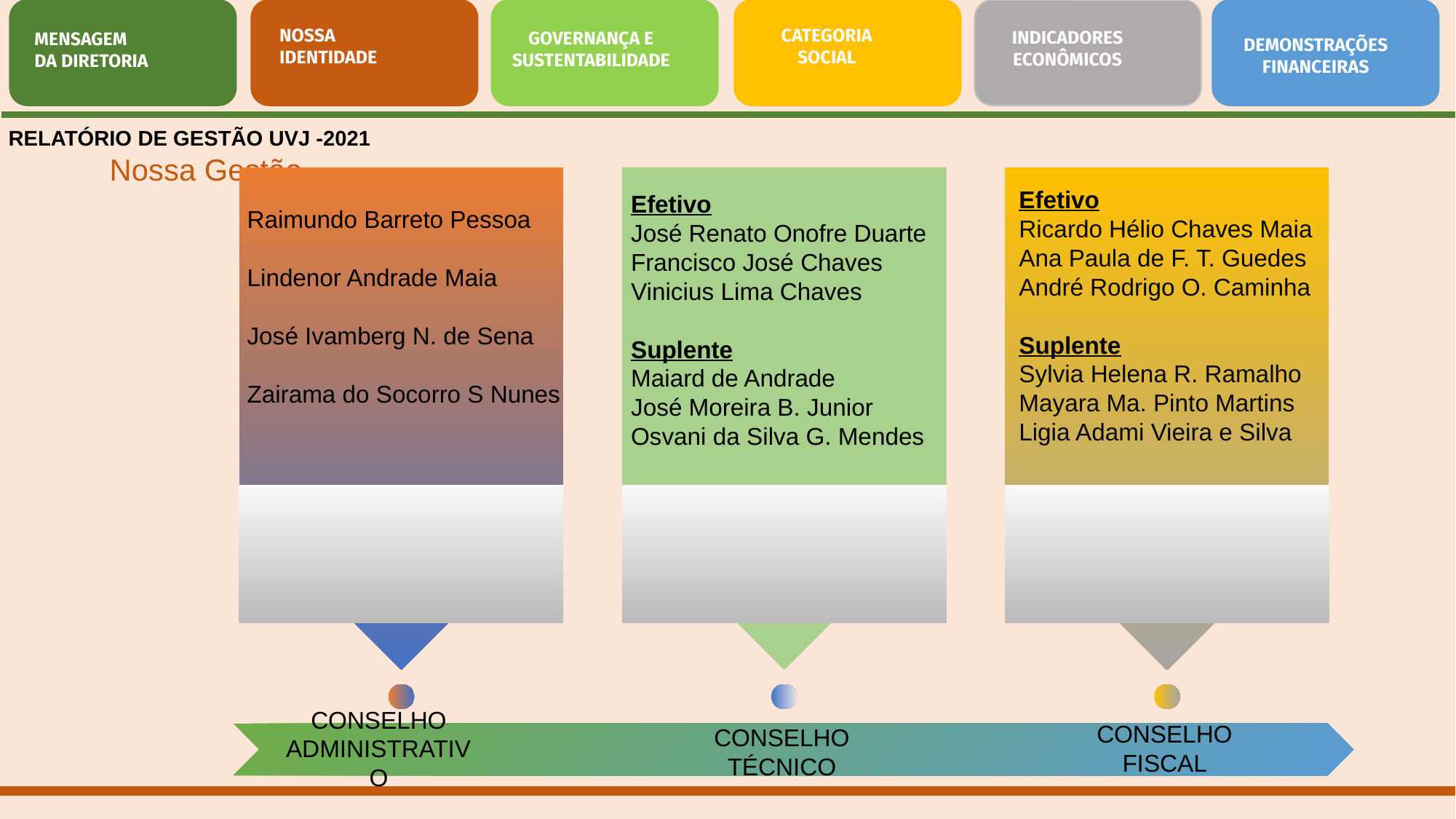

NOSSA
IDENTIDADE
CATEGORIA
SOCIAL
INDICADORES
ECONÔMICOS
GOVERNANÇA E
SUSTENTABILIDADE
MENSAGEM
DA DIRETORIA
DEMONSTRAÇÕES
FINANCEIRAS
RELATÓRIO DE GESTÃO UVJ -2021
               Nossa Gestão
Raimundo Barreto Pessoa

Lindenor Andrade Maia

José Ivamberg N. de Sena

Zairama do Socorro S Nunes

CONSELHO
ADMINISTRATIVO

Efetivo
Ricardo Hélio Chaves Maia
Ana Paula de F. T. Guedes
André Rodrigo O. Caminha

Suplente
Sylvia Helena R. Ramalho
Mayara Ma. Pinto Martins
Ligia Adami Vieira e Silva

Efetivo
José Renato Onofre Duarte
Francisco José Chaves
Vinicius Lima Chaves

Suplente
Maiard de Andrade
José Moreira B. Junior
Osvani da Silva G. Mendes

CONSELHO
FISCAL
CONSELHO
TÉCNICO